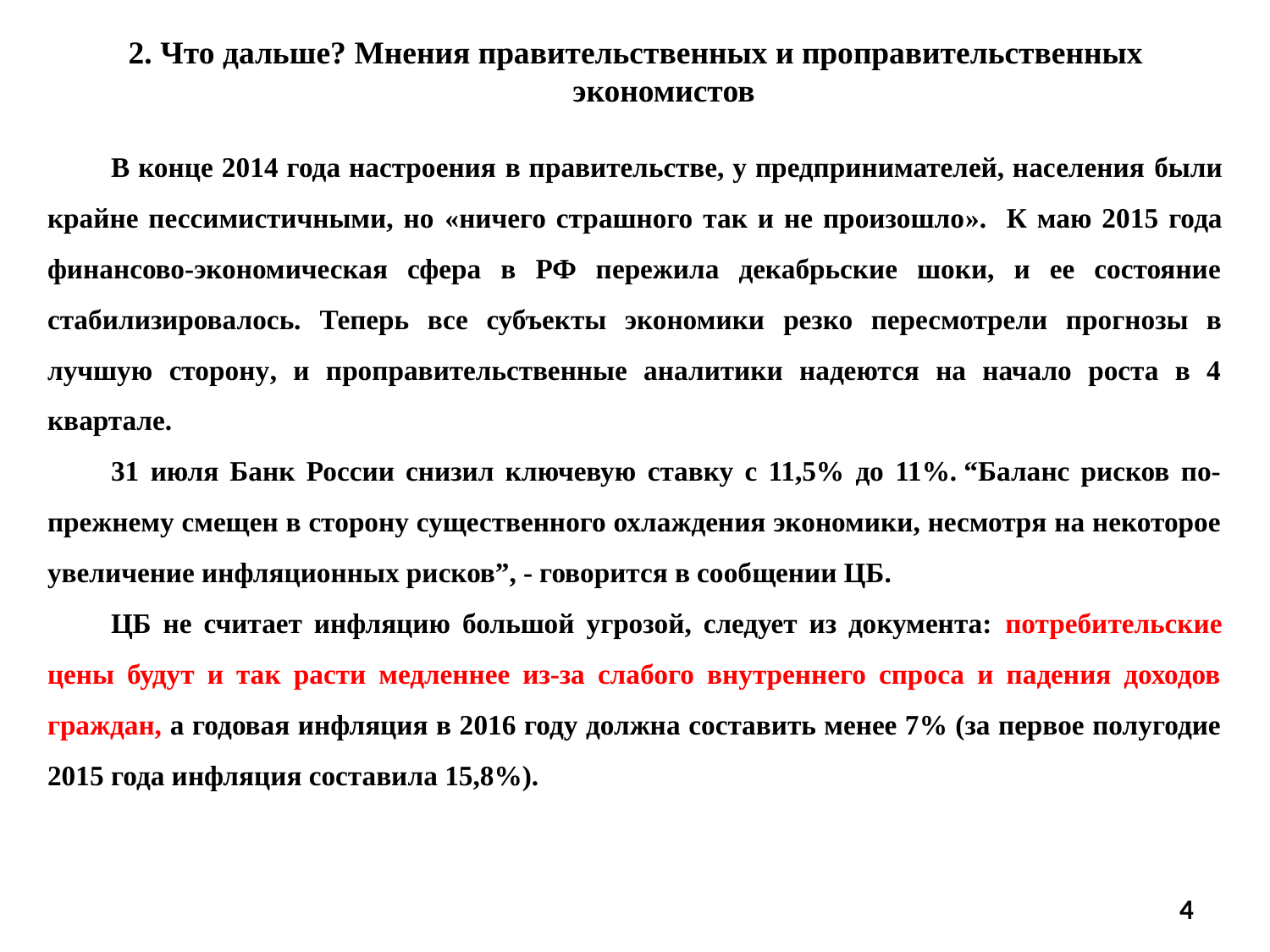

2. Что дальше? Мнения правительственных и проправительственных  экономистов
В конце 2014 года настроения в правительстве, у предпринимателей, населения были крайне пессимистичными, но «ничего страшного так и не произошло».  К маю 2015 года финансово-экономическая сфера в РФ пережила декабрьские шоки, и ее состояние стабилизировалось. Теперь все субъекты экономики резко пересмотрели прогнозы в лучшую сторону, и проправительственные аналитики надеются на начало роста в 4 квартале.
31 июля Банк России снизил ключевую ставку с 11,5% до 11%. “Баланс рисков по-прежнему смещен в сторону существенного охлаждения экономики, несмотря на некоторое увеличение инфляционных рисков”, - говорится в сообщении ЦБ.
ЦБ не считает инфляцию большой угрозой, следует из документа: потребительские цены будут и так расти медленнее из-за слабого внутреннего спроса и падения доходов граждан, а годовая инфляция в 2016 году должна составить менее 7% (за первое полугодие 2015 года инфляция составила 15,8%).

4